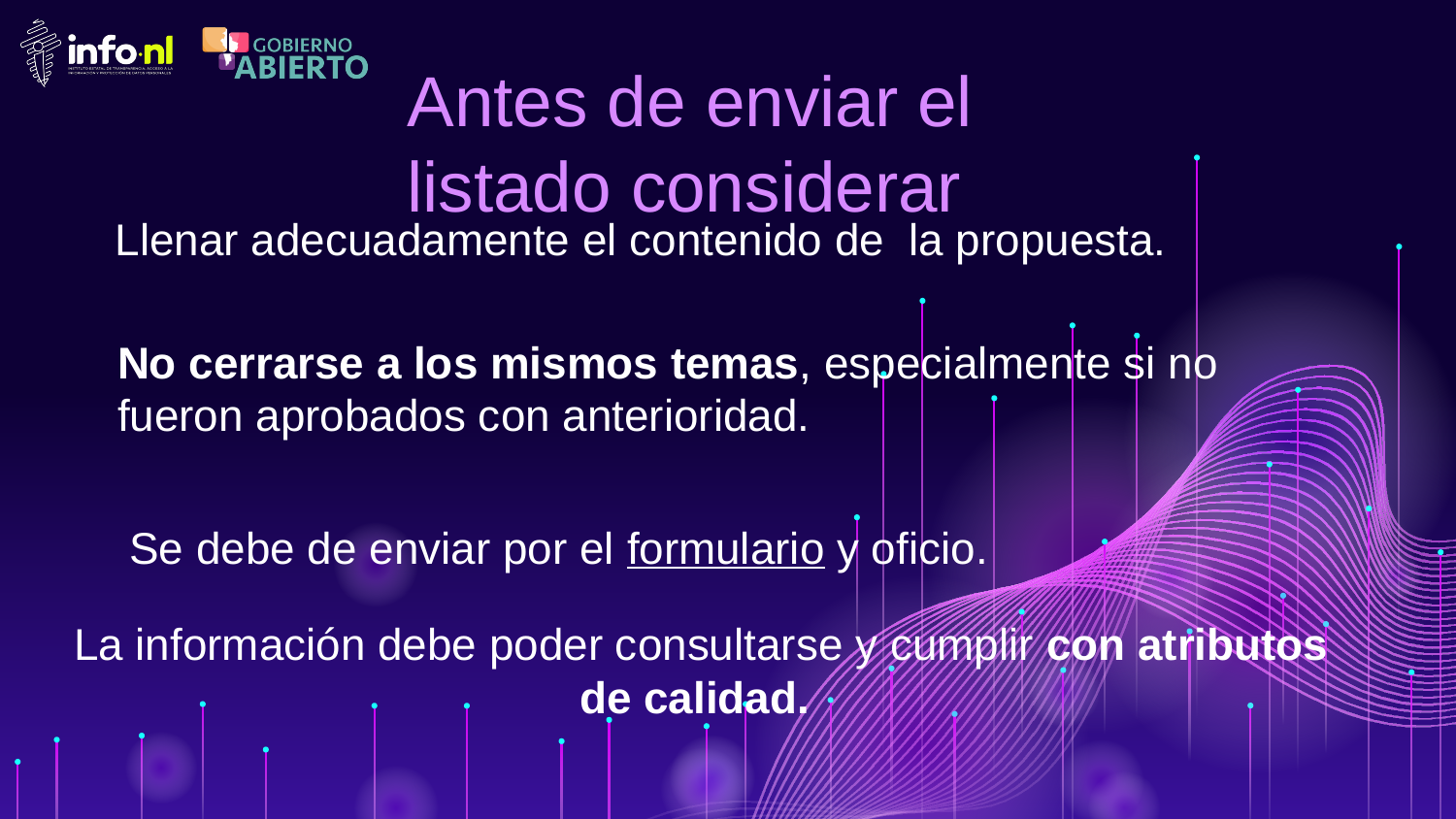

# Antes de enviar el listado considerar

Llenar adecuadamente el contenido de  la propuesta.
No cerrarse a los mismos temas, especialmente si no fueron aprobados con anterioridad.
Se debe de enviar por el formulario y oficio.

La información debe poder consultarse y cumplir con atributos de calidad.